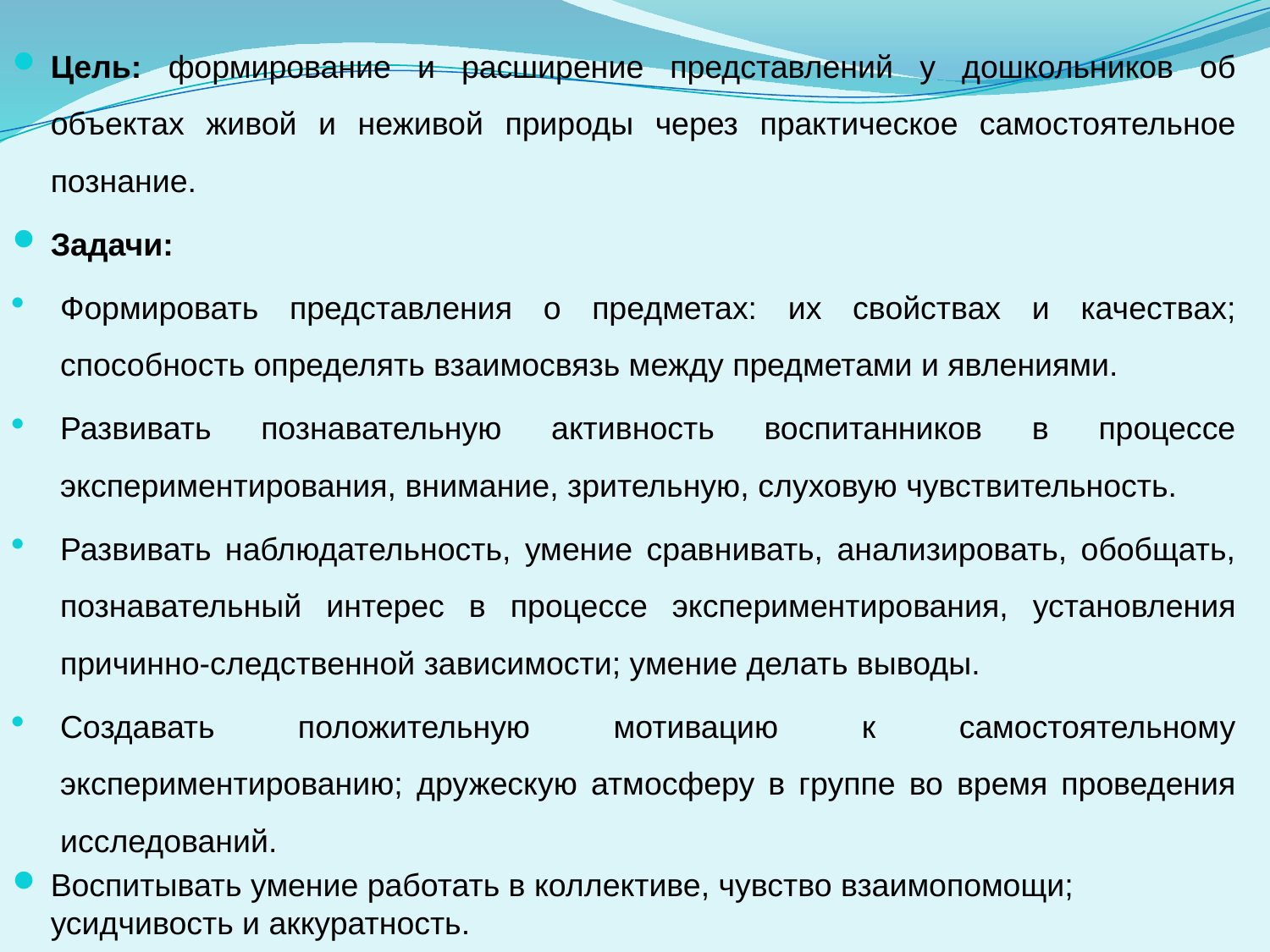

Цель: формирование и расширение представлений у дошкольников об объектах живой и неживой природы через практическое самостоятельное познание.
Задачи:
Формировать представления о предметах: их свойствах и качествах; способность определять взаимосвязь между предметами и явлениями.
Развивать познавательную активность воспитанников в процессе экспериментирования, внимание, зрительную, слуховую чувствительность.
Развивать наблюдательность, умение сравнивать, анализировать, обобщать, познавательный интерес в процессе экспериментирования, установления причинно-следственной зависимости; умение делать выводы.
Создавать положительную мотивацию к самостоятельному экспериментированию; дружескую атмосферу в группе во время проведения исследований.
Воспитывать умение работать в коллективе, чувство взаимопомощи; усидчивость и аккуратность.